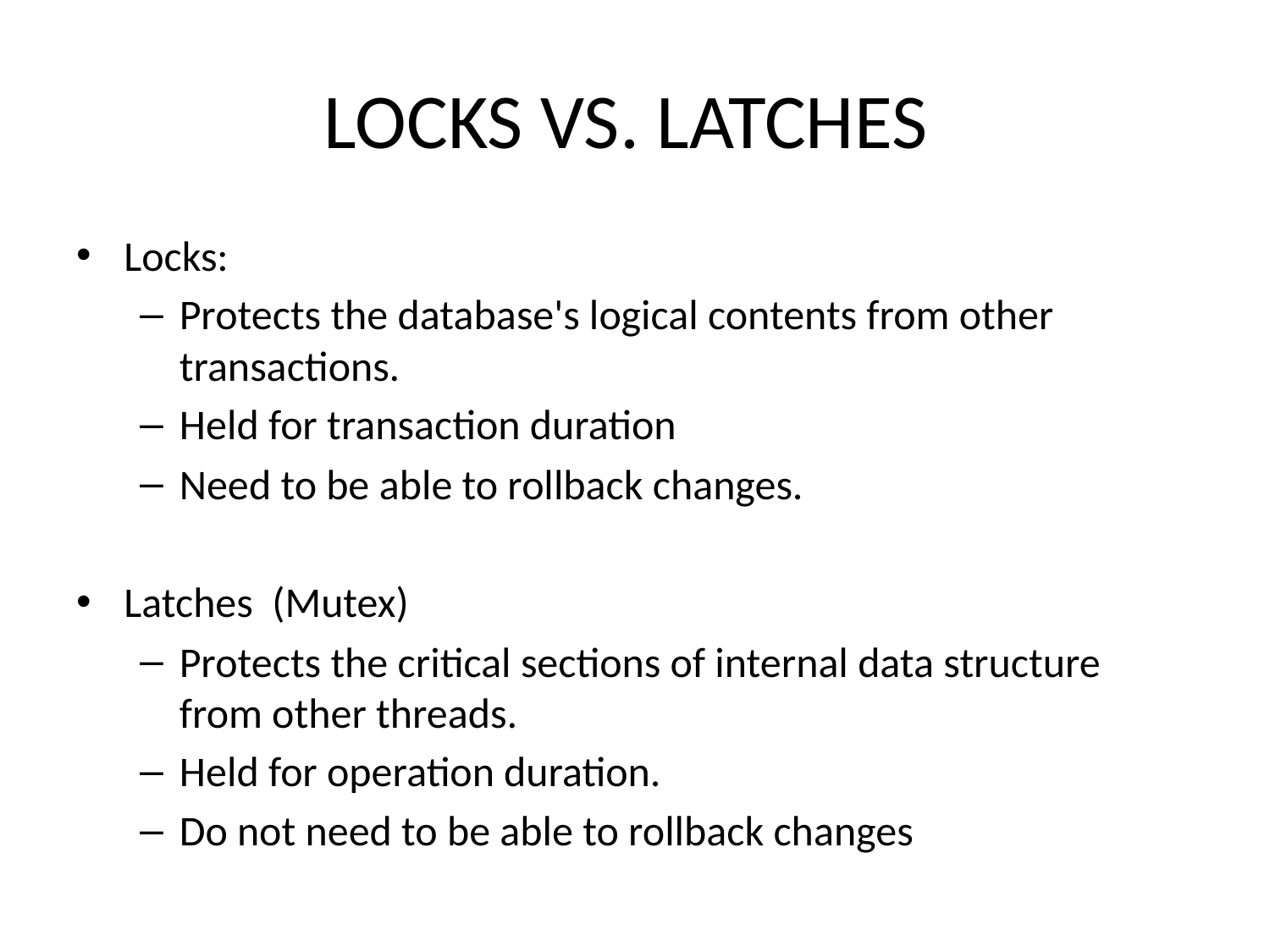

# LOCKS VS. LATCHES
Locks:
Protects the database's logical contents from other transactions.
Held for transaction duration
Need to be able to rollback changes.

Latches  (Mutex)
Protects the critical sections of internal data structure from other threads.
Held for operation duration.
Do not need to be able to rollback changes